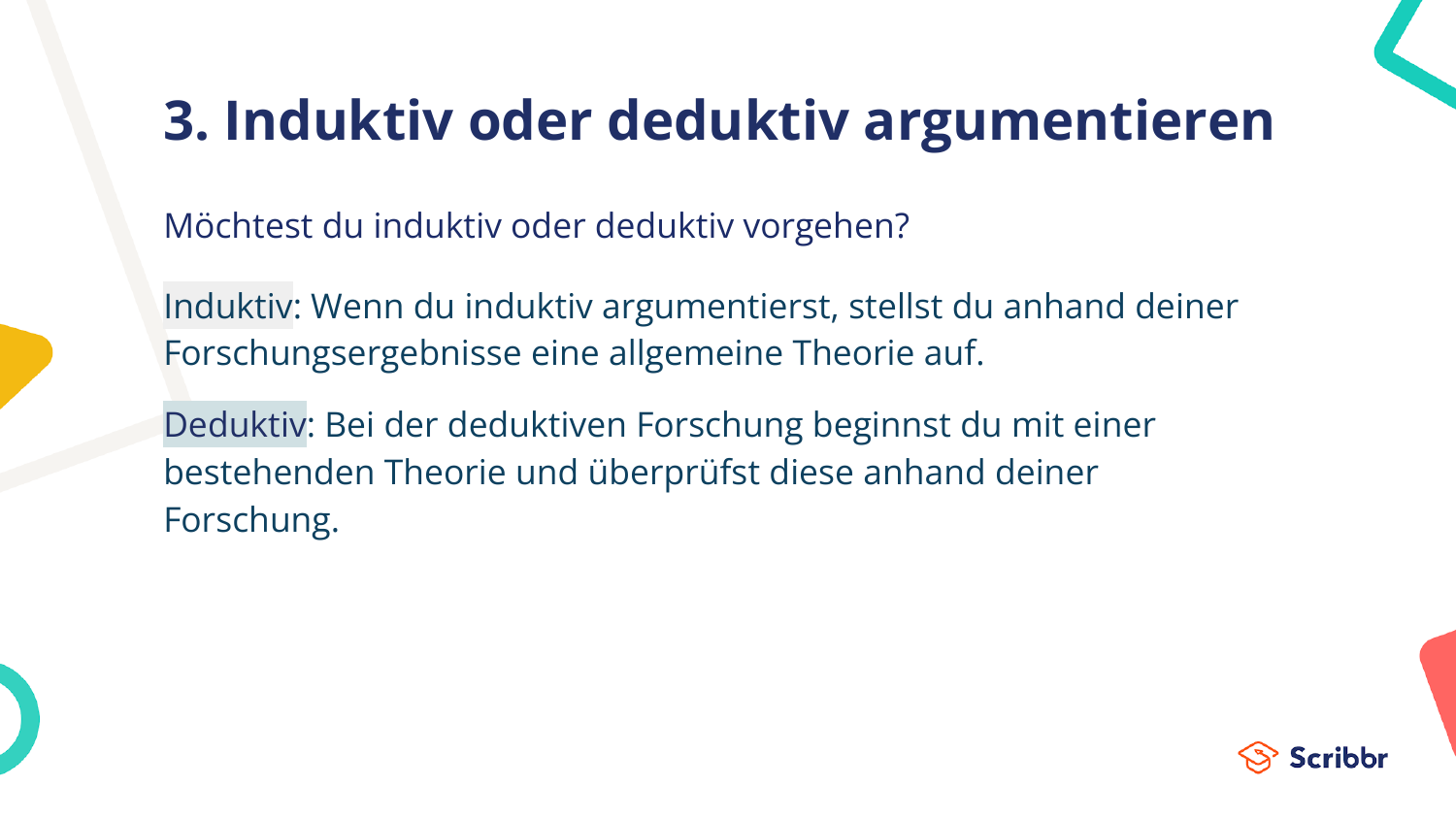

# 3. Induktiv oder deduktiv argumentieren
Möchtest du induktiv oder deduktiv vorgehen?
Induktiv: Wenn du induktiv argumentierst, stellst du anhand deiner Forschungsergebnisse eine allgemeine Theorie auf.
Deduktiv: Bei der deduktiven Forschung beginnst du mit einer bestehenden Theorie und überprüfst diese anhand deiner Forschung.